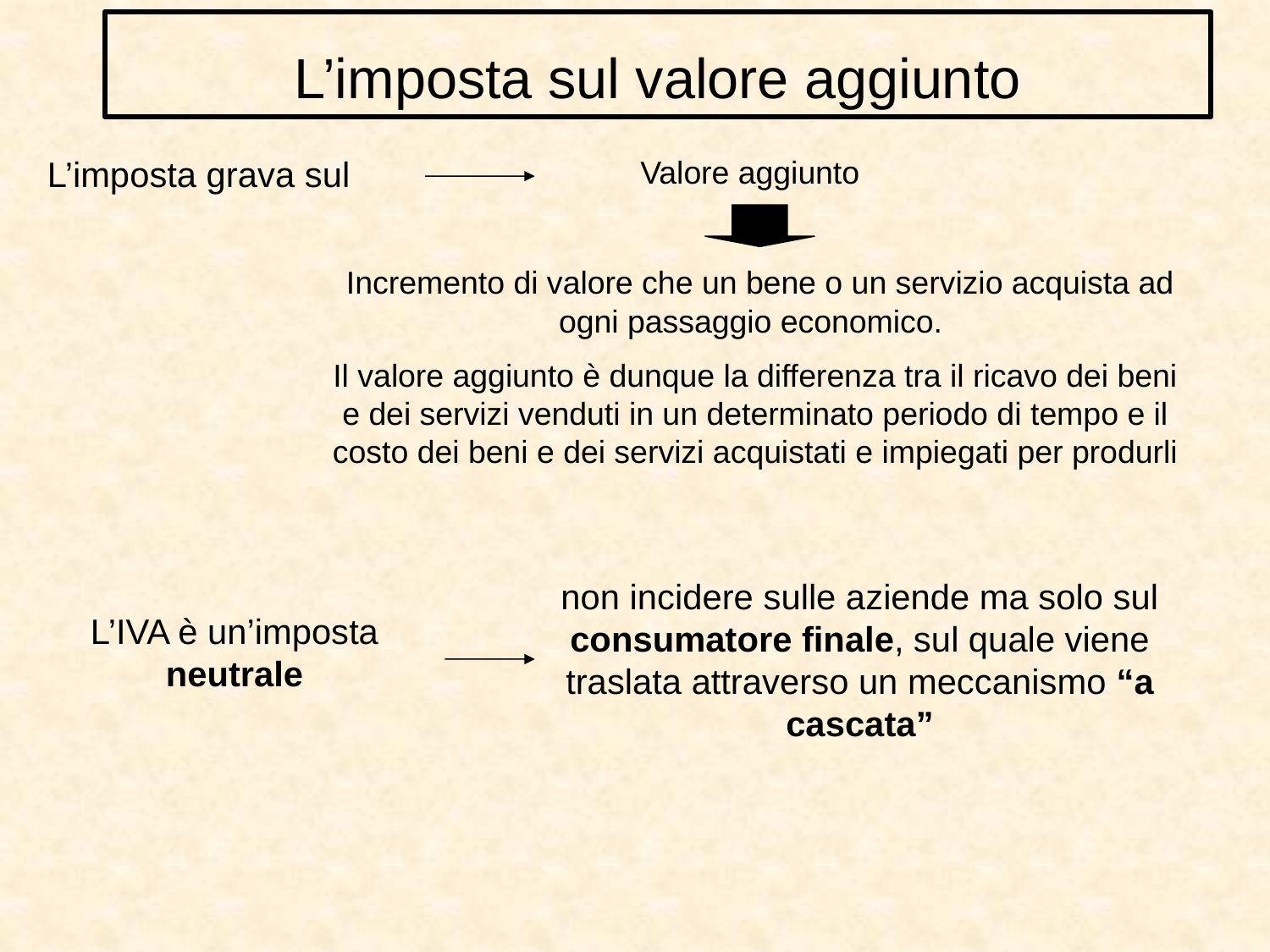

L’imposta sul valore aggiunto

L’imposta grava sul
Valore aggiunto

 Incremento di valore che un bene o un servizio acquista ad ogni passaggio economico.
Il valore aggiunto è dunque la differenza tra il ricavo dei beni e dei servizi venduti in un determinato periodo di tempo e il costo dei beni e dei servizi acquistati e impiegati per produrli
non incidere sulle aziende ma solo sul consumatore finale, sul quale viene traslata attraverso un meccanismo “a cascata”
L’IVA è un’imposta neutrale